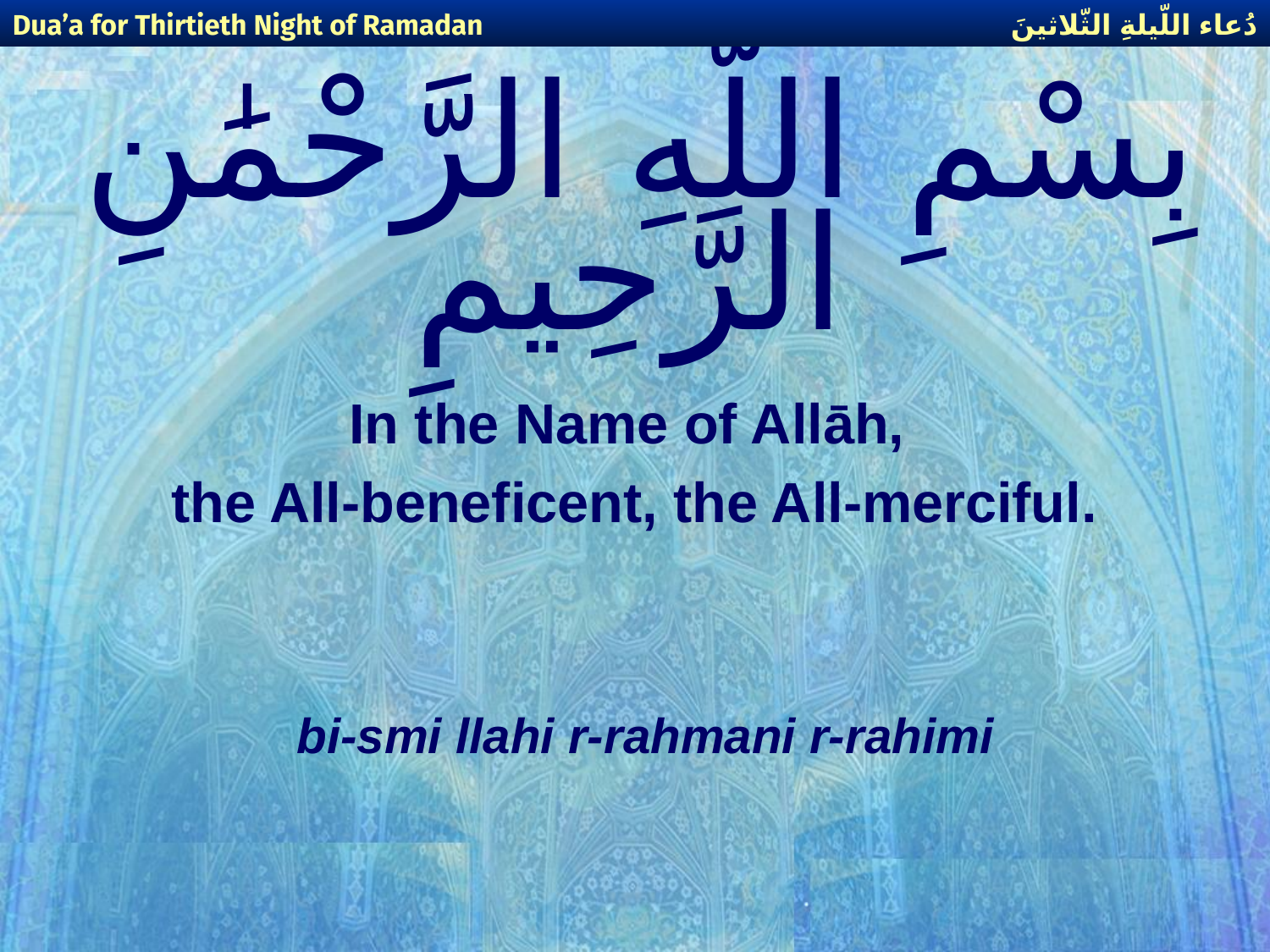

دُعاء اللّيلةِ الثّلاثينَ
Dua’a for Thirtieth Night of Ramadan
# بِسْمِ اللَّهِ الرَّحْمَٰنِ الرَّحِيمِ
In the Name of Allāh,
the All-beneficent, the All-merciful.
bi-smi llahi r-rahmani r-rahimi